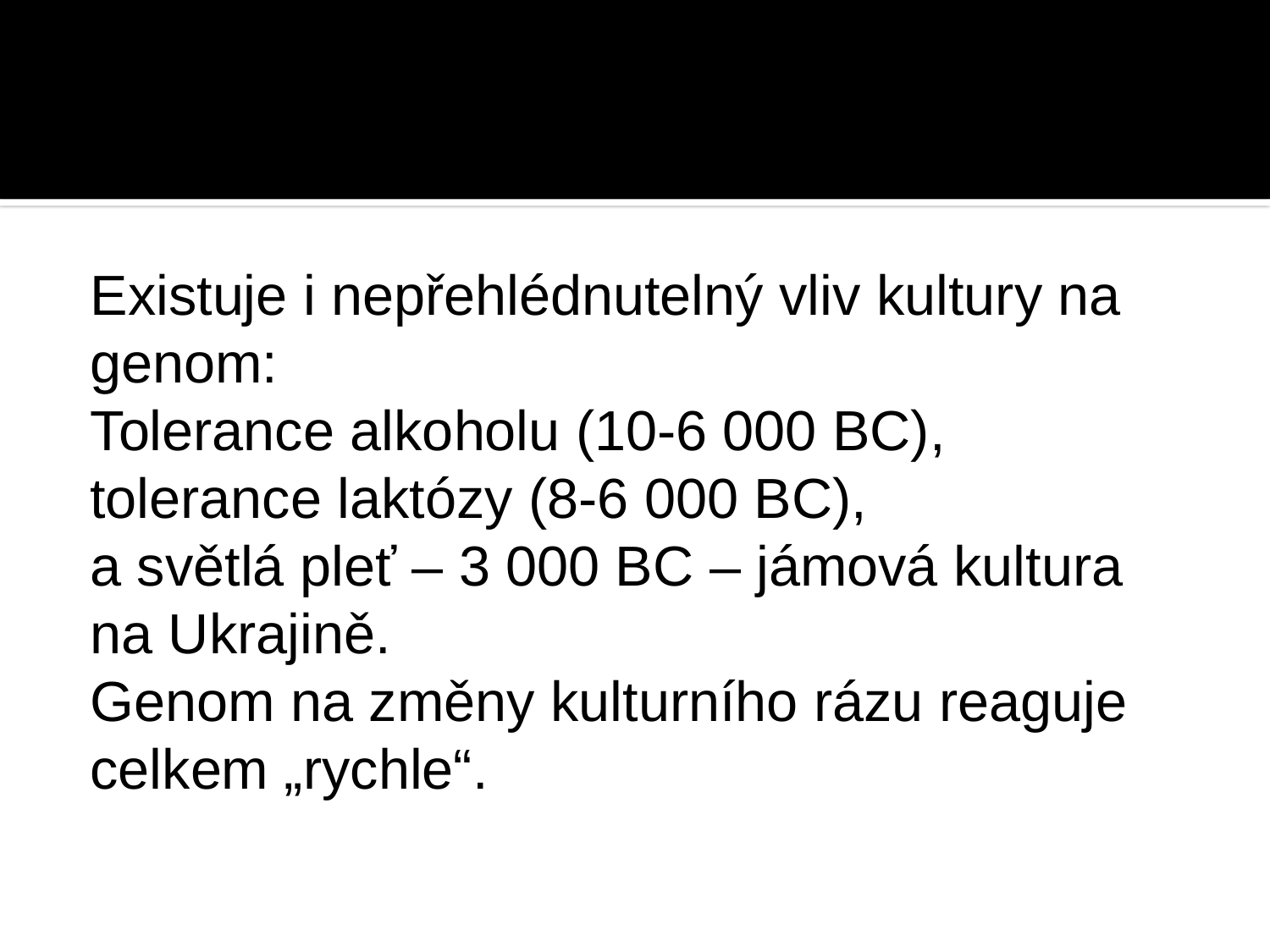

#
Existuje i nepřehlédnutelný vliv kultury na genom:
Tolerance alkoholu (10-6 000 BC),
tolerance laktózy (8-6 000 BC),
a světlá pleť – 3 000 BC – jámová kultura na Ukrajině.
Genom na změny kulturního rázu reaguje celkem „rychle“.